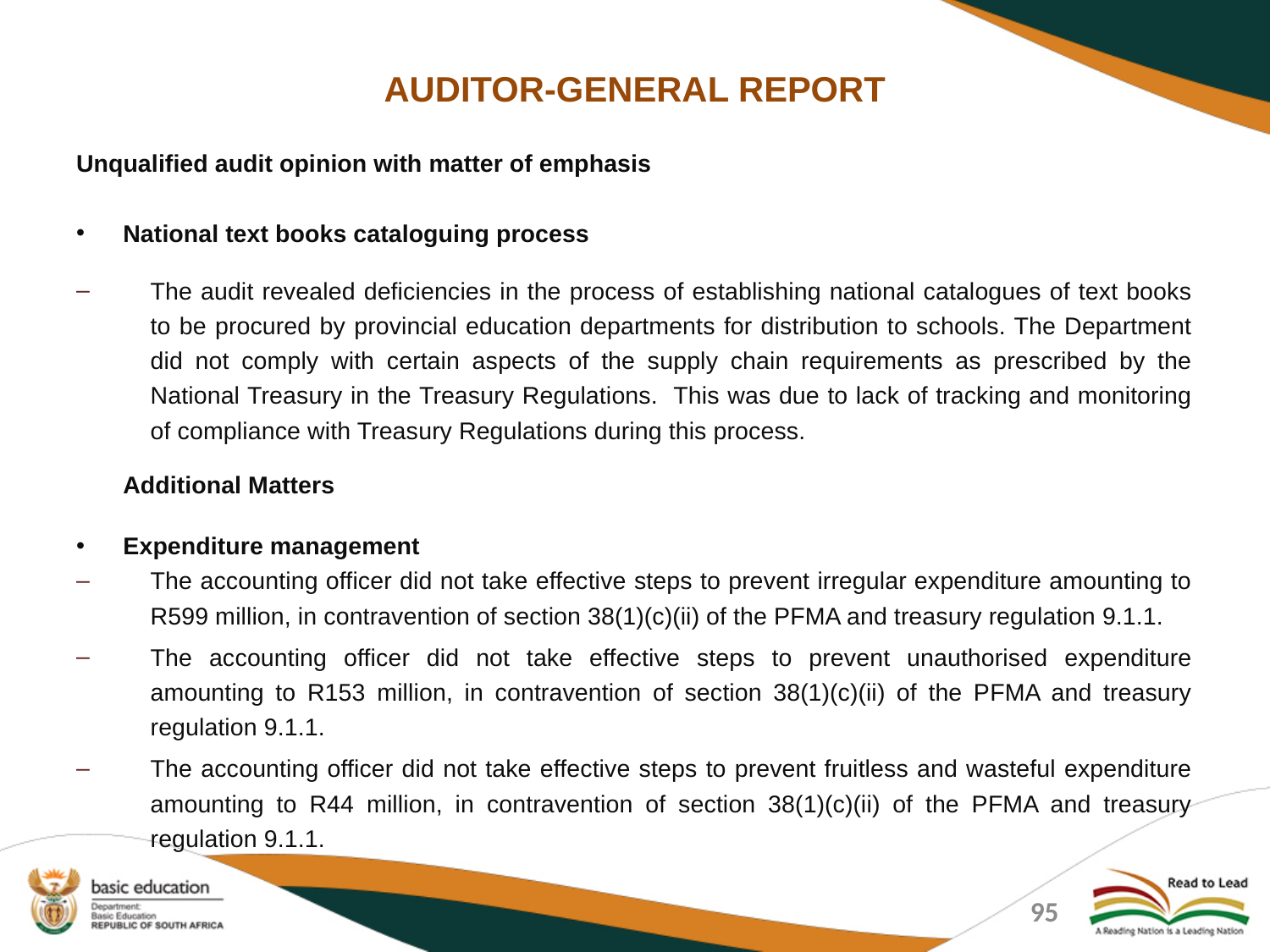

# AUDITOR-GENERAL REPORT
Unqualified audit opinion with matter of emphasis

National text books cataloguing process

The audit revealed deficiencies in the process of establishing national catalogues of text books to be procured by provincial education departments for distribution to schools. The Department did not comply with certain aspects of the supply chain requirements as prescribed by the National Treasury in the Treasury Regulations.  This was due to lack of tracking and monitoring of compliance with Treasury Regulations during this process.

	Additional Matters

Expenditure management
The accounting officer did not take effective steps to prevent irregular expenditure amounting to R599 million, in contravention of section 38(1)(c)(ii) of the PFMA and treasury regulation 9.1.1.
The accounting officer did not take effective steps to prevent unauthorised expenditure amounting to R153 million, in contravention of section 38(1)(c)(ii) of the PFMA and treasury regulation 9.1.1.
The accounting officer did not take effective steps to prevent fruitless and wasteful expenditure amounting to R44 million, in contravention of section 38(1)(c)(ii) of the PFMA and treasury regulation 9.1.1.

95